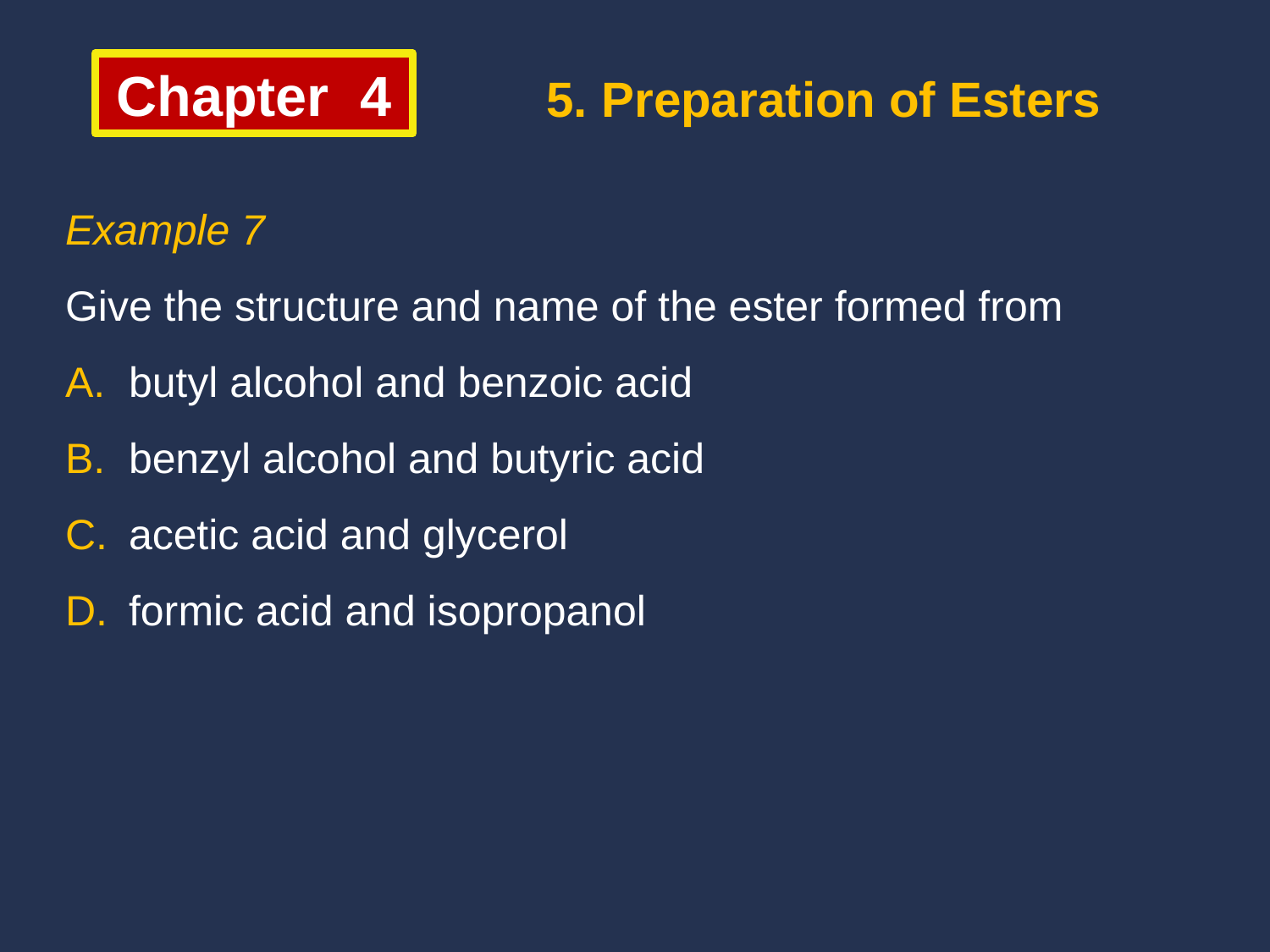

5. Preparation of Esters
Chapter  4
Example 7
Give the structure and name of the ester formed from
butyl alcohol and benzoic acid
benzyl alcohol and butyric acid
acetic acid and glycerol
formic acid and isopropanol